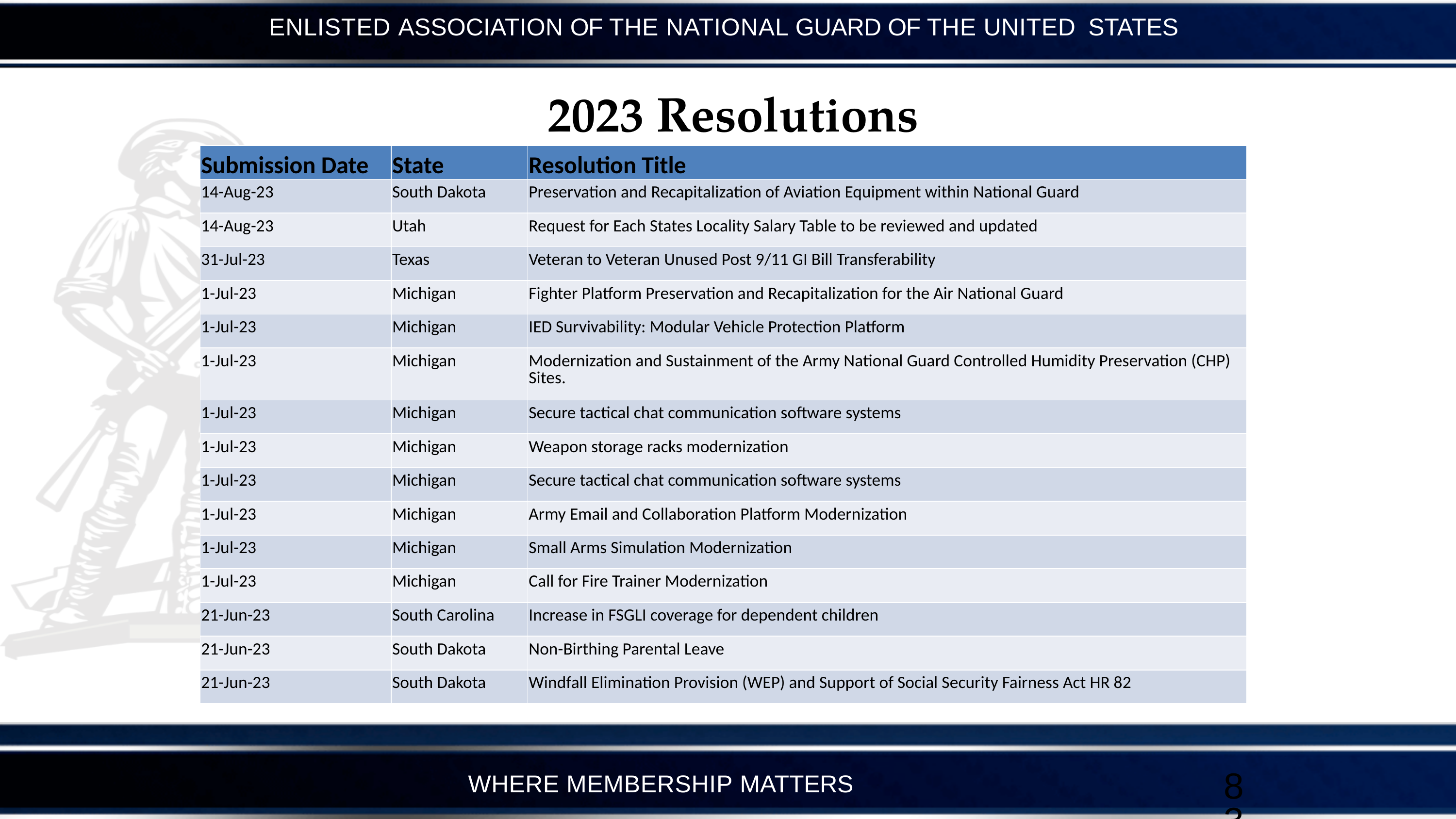

ENLISTED ASSOCIATION OF THE NATIONAL GUARD OF THE UNITED STATES
# 2023 Resolutions
| Submission Date | State | Resolution Title |
| --- | --- | --- |
| 14-Aug-23 | South Dakota | Preservation and Recapitalization of Aviation Equipment within National Guard |
| 14-Aug-23 | Utah | Request for Each States Locality Salary Table to be reviewed and updated |
| 31-Jul-23 | Texas | Veteran to Veteran Unused Post 9/11 GI Bill Transferability |
| 1-Jul-23 | Michigan | Fighter Platform Preservation and Recapitalization for the Air National Guard |
| 1-Jul-23 | Michigan | IED Survivability: Modular Vehicle Protection Platform |
| 1-Jul-23 | Michigan | Modernization and Sustainment of the Army National Guard Controlled Humidity Preservation (CHP) Sites. |
| 1-Jul-23 | Michigan | Secure tactical chat communication software systems |
| 1-Jul-23 | Michigan | Weapon storage racks modernization |
| 1-Jul-23 | Michigan | Secure tactical chat communication software systems |
| 1-Jul-23 | Michigan | Army Email and Collaboration Platform Modernization |
| 1-Jul-23 | Michigan | Small Arms Simulation Modernization |
| 1-Jul-23 | Michigan | Call for Fire Trainer Modernization |
| 21-Jun-23 | South Carolina | Increase in FSGLI coverage for dependent children |
| 21-Jun-23 | South Dakota | Non-Birthing Parental Leave |
| 21-Jun-23 | South Dakota | Windfall Elimination Provision (WEP) and Support of Social Security Fairness Act HR 82 |
83
WHERE MEMBERSHIP MATTERS